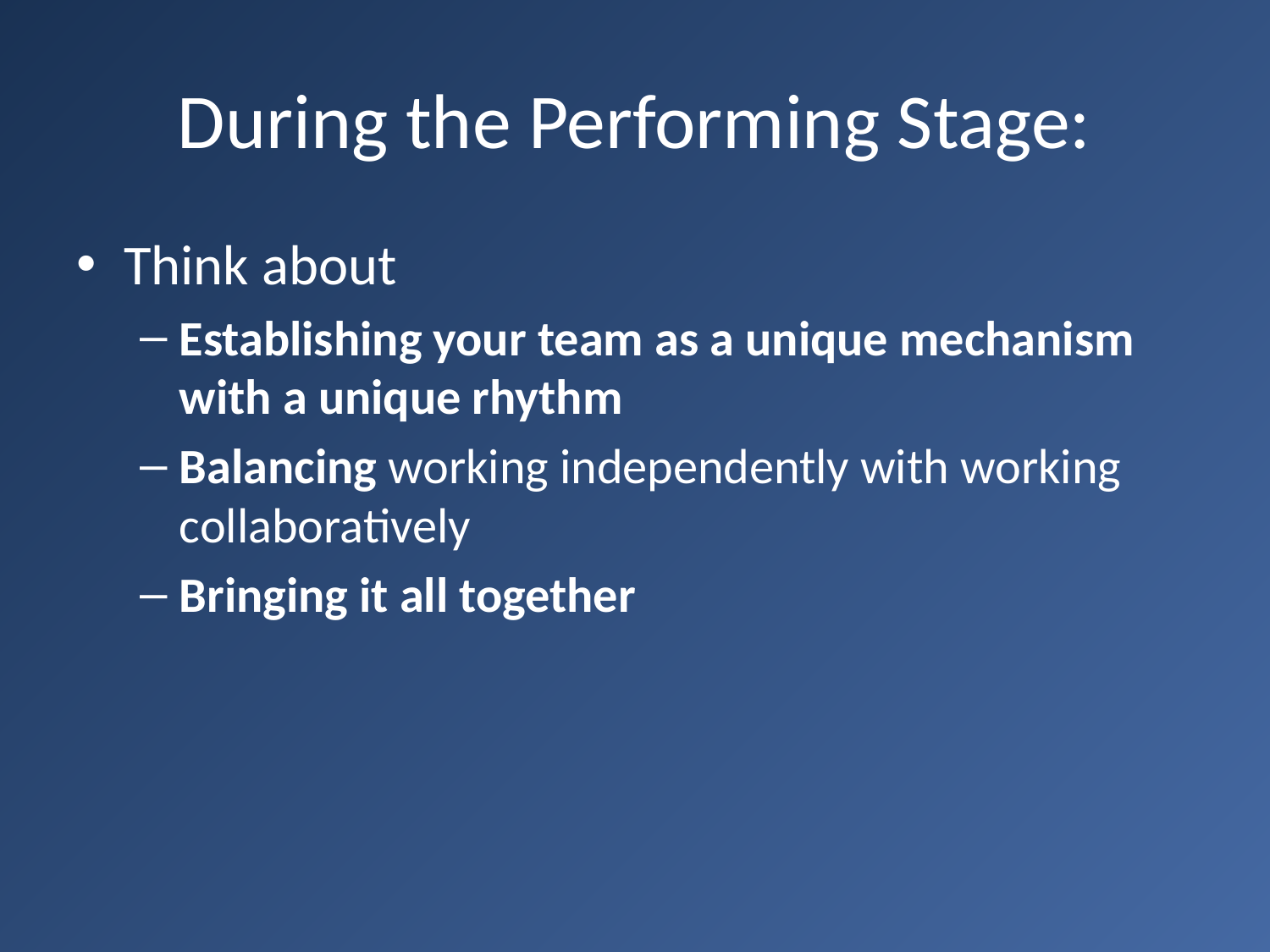

# During the Performing Stage:
Think about
Establishing your team as a unique mechanism with a unique rhythm
Balancing working independently with working collaboratively
Bringing it all together